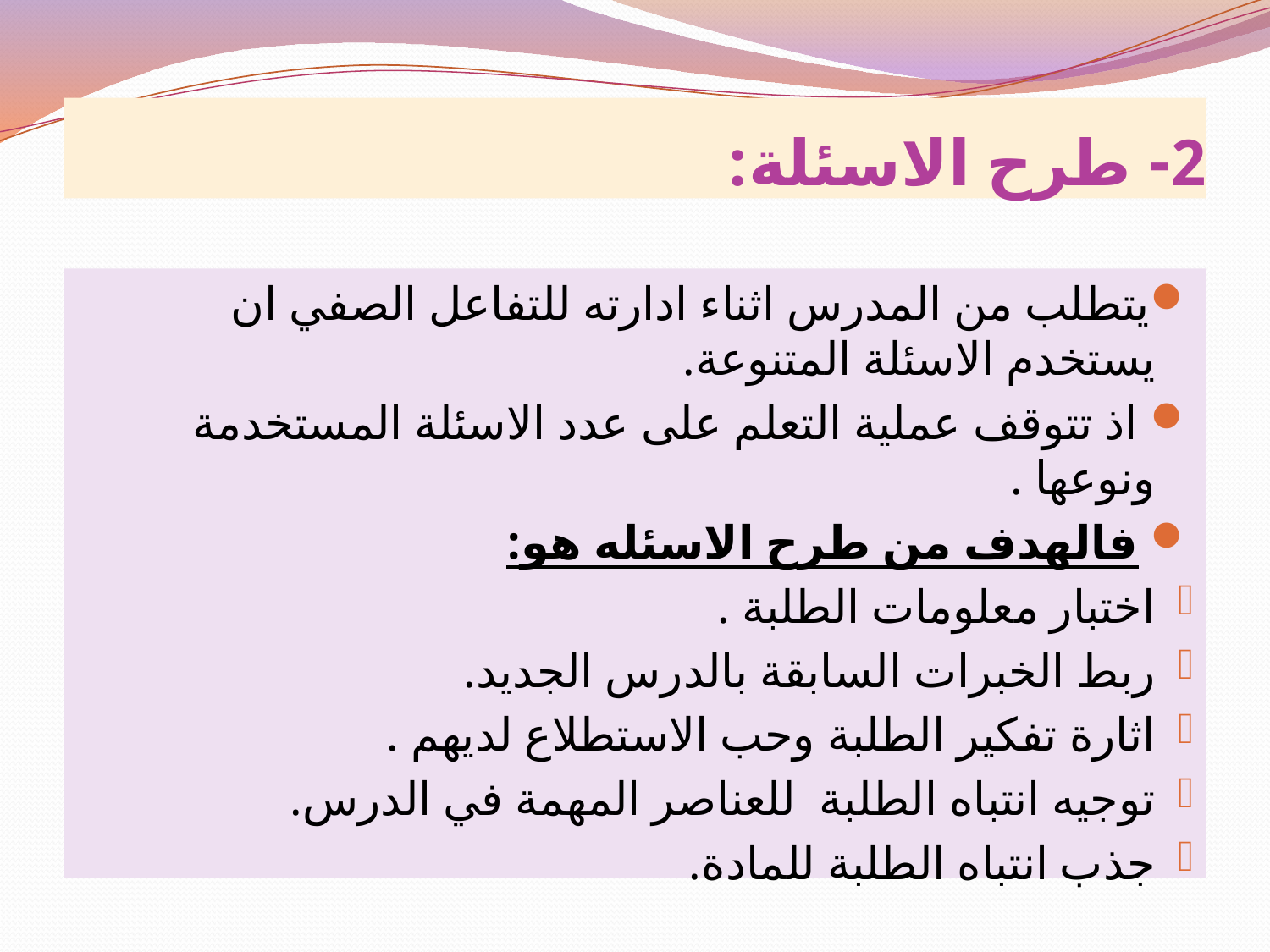

# 2- طرح الاسئلة:
يتطلب من المدرس اثناء ادارته للتفاعل الصفي ان يستخدم الاسئلة المتنوعة.
 اذ تتوقف عملية التعلم على عدد الاسئلة المستخدمة ونوعها .
 فالهدف من طرح الاسئله هو:
اختبار معلومات الطلبة .
ربط الخبرات السابقة بالدرس الجديد.
اثارة تفكير الطلبة وحب الاستطلاع لديهم .
توجيه انتباه الطلبة  للعناصر المهمة في الدرس.
جذب انتباه الطلبة للمادة.